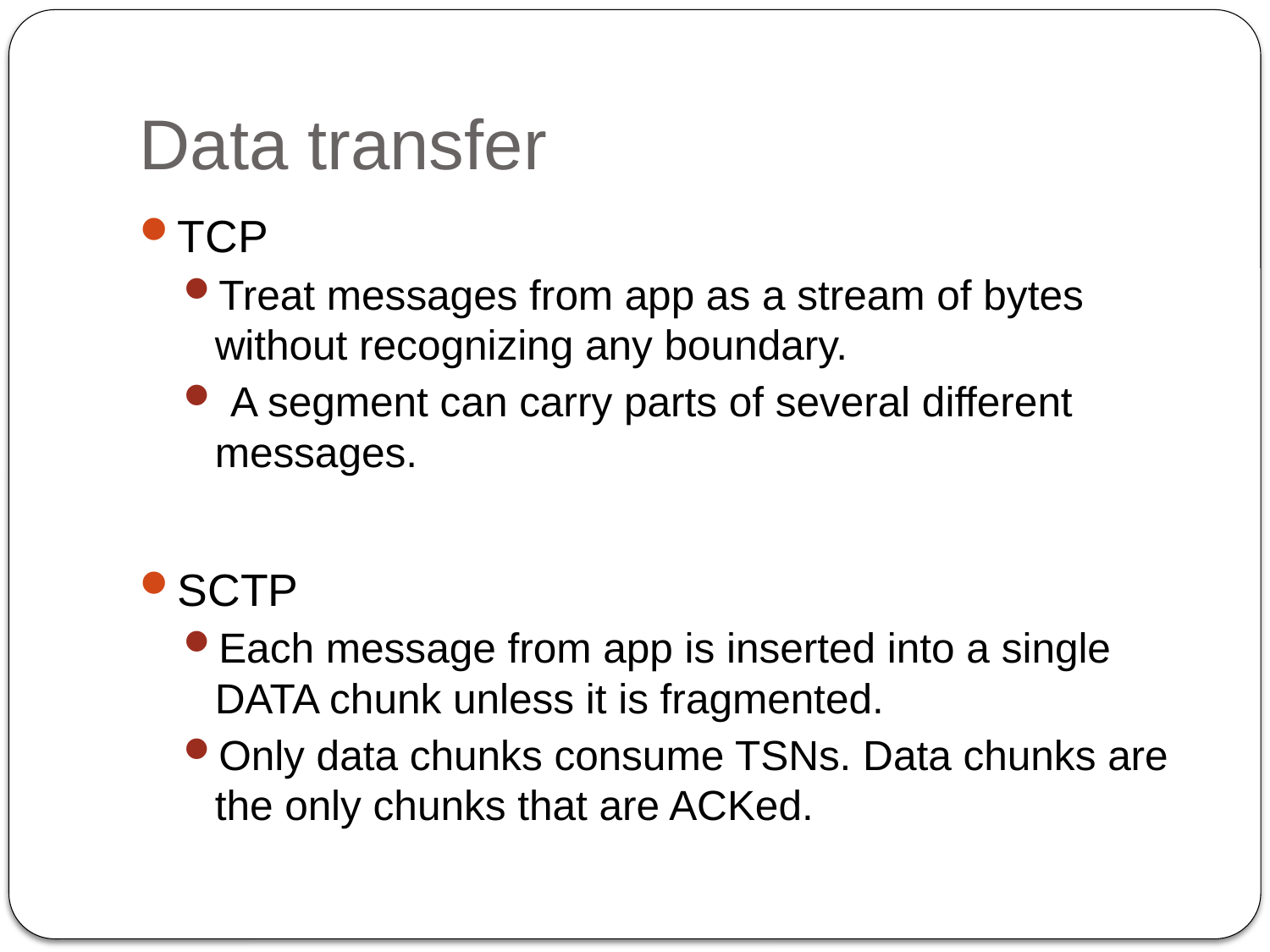

# Data transfer
TCP
Treat messages from app as a stream of bytes without recognizing any boundary.
 A segment can carry parts of several different messages.

SCTP
Each message from app is inserted into a single DATA chunk unless it is fragmented.
Only data chunks consume TSNs. Data chunks are the only chunks that are ACKed.